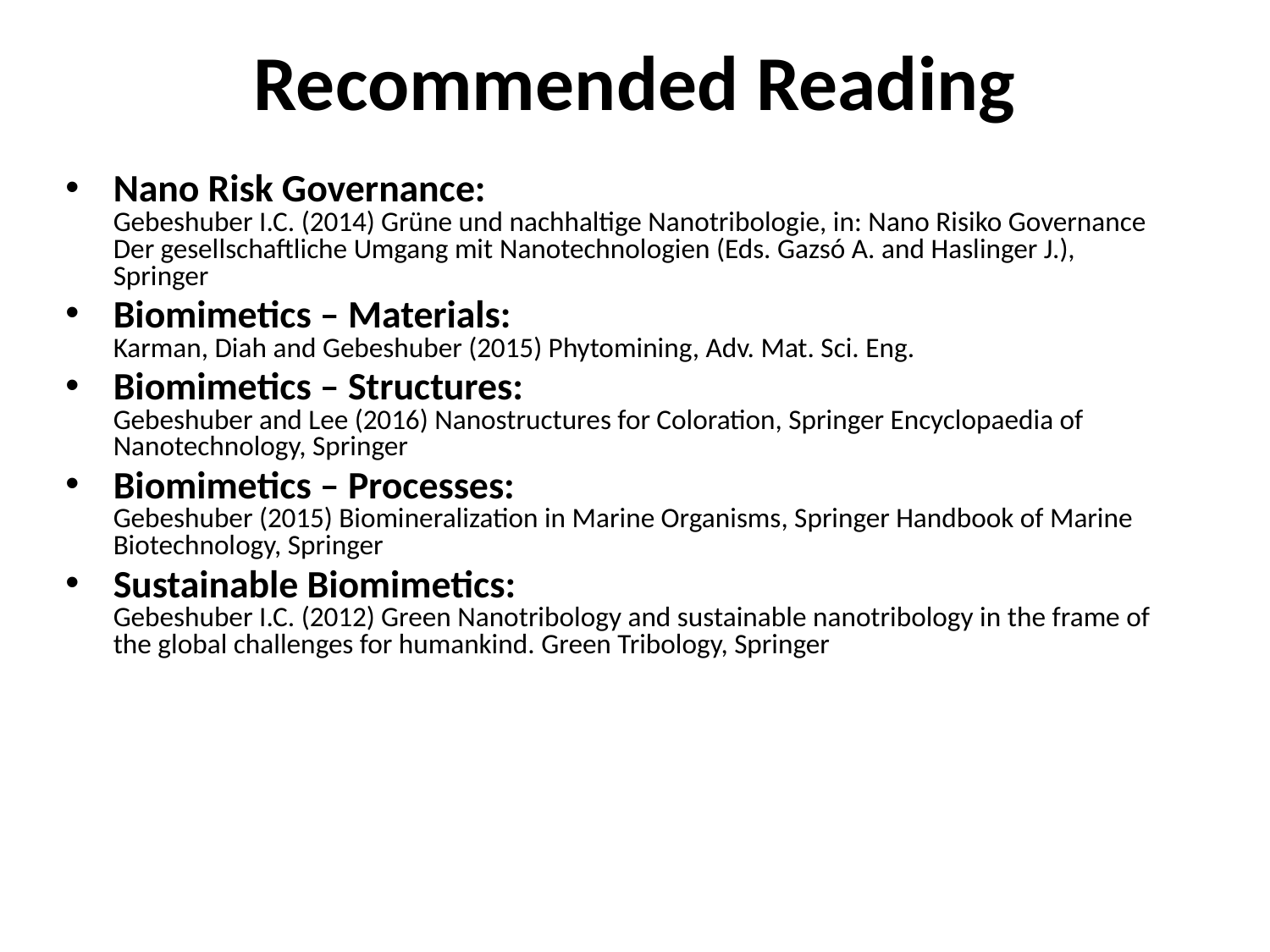

# Recommended Reading
Nano Risk Governance:
Gebeshuber I.C. (2014) Grüne und nachhaltige Nanotribologie, in: Nano Risiko Governance Der gesellschaftliche Umgang mit Nanotechnologien (Eds. Gazsó A. and Haslinger J.), Springer
Biomimetics – Materials:
Karman, Diah and Gebeshuber (2015) Phytomining, Adv. Mat. Sci. Eng.
Biomimetics – Structures:
Gebeshuber and Lee (2016) Nanostructures for Coloration, Springer Encyclopaedia of Nanotechnology, Springer
Biomimetics – Processes:
Gebeshuber (2015) Biomineralization in Marine Organisms, Springer Handbook of Marine Biotechnology, Springer
Sustainable Biomimetics:
Gebeshuber I.C. (2012) Green Nanotribology and sustainable nanotribology in the frame of the global challenges for humankind. Green Tribology, Springer